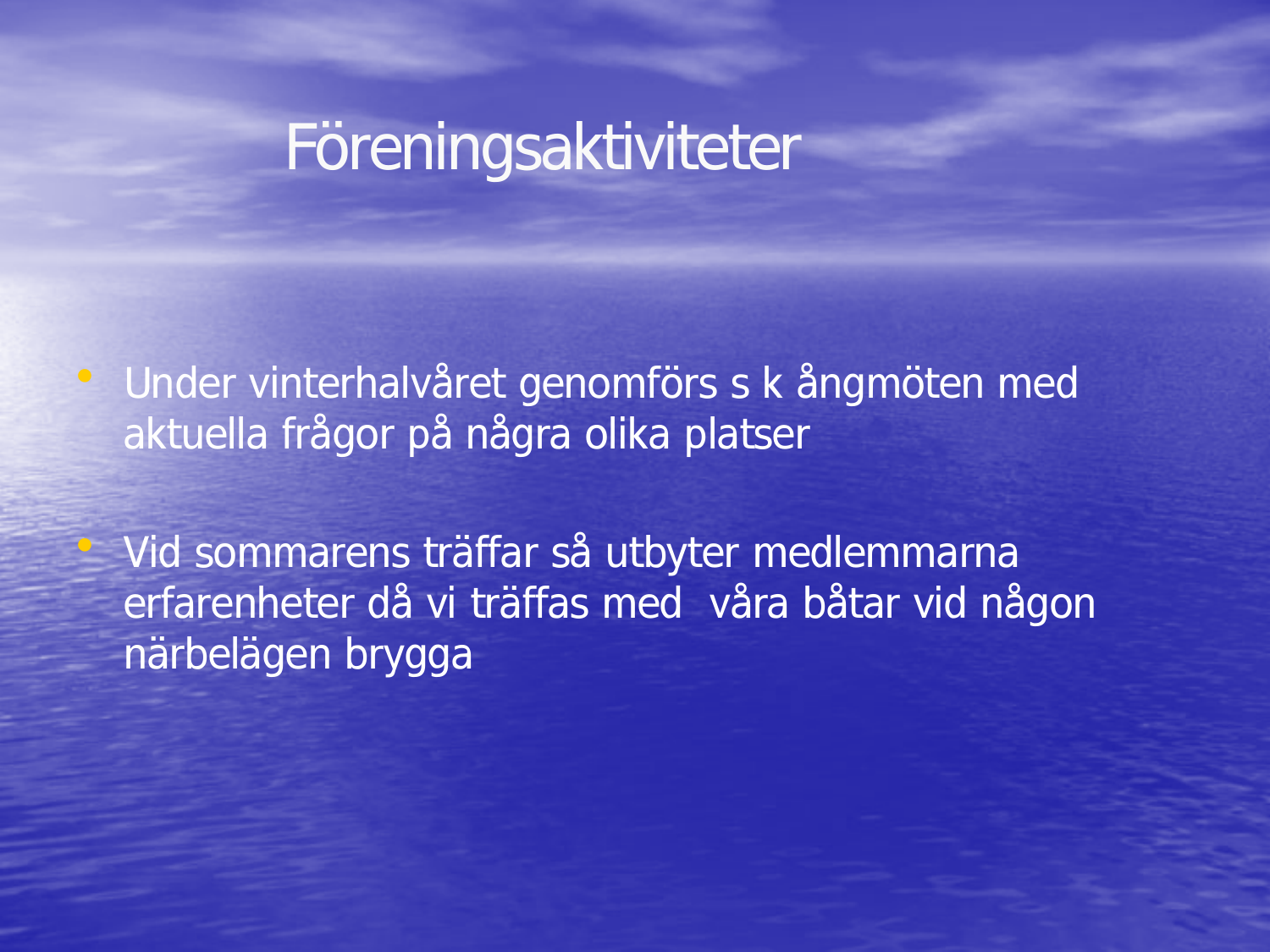

Föreningsaktiviteter

Under vinterhalvåret genomförs s k ångmöten med aktuella frågor på några olika platser

Vid sommarens träffar så utbyter medlemmarna erfarenheter då vi träffas med  våra båtar vid någon närbelägen brygga